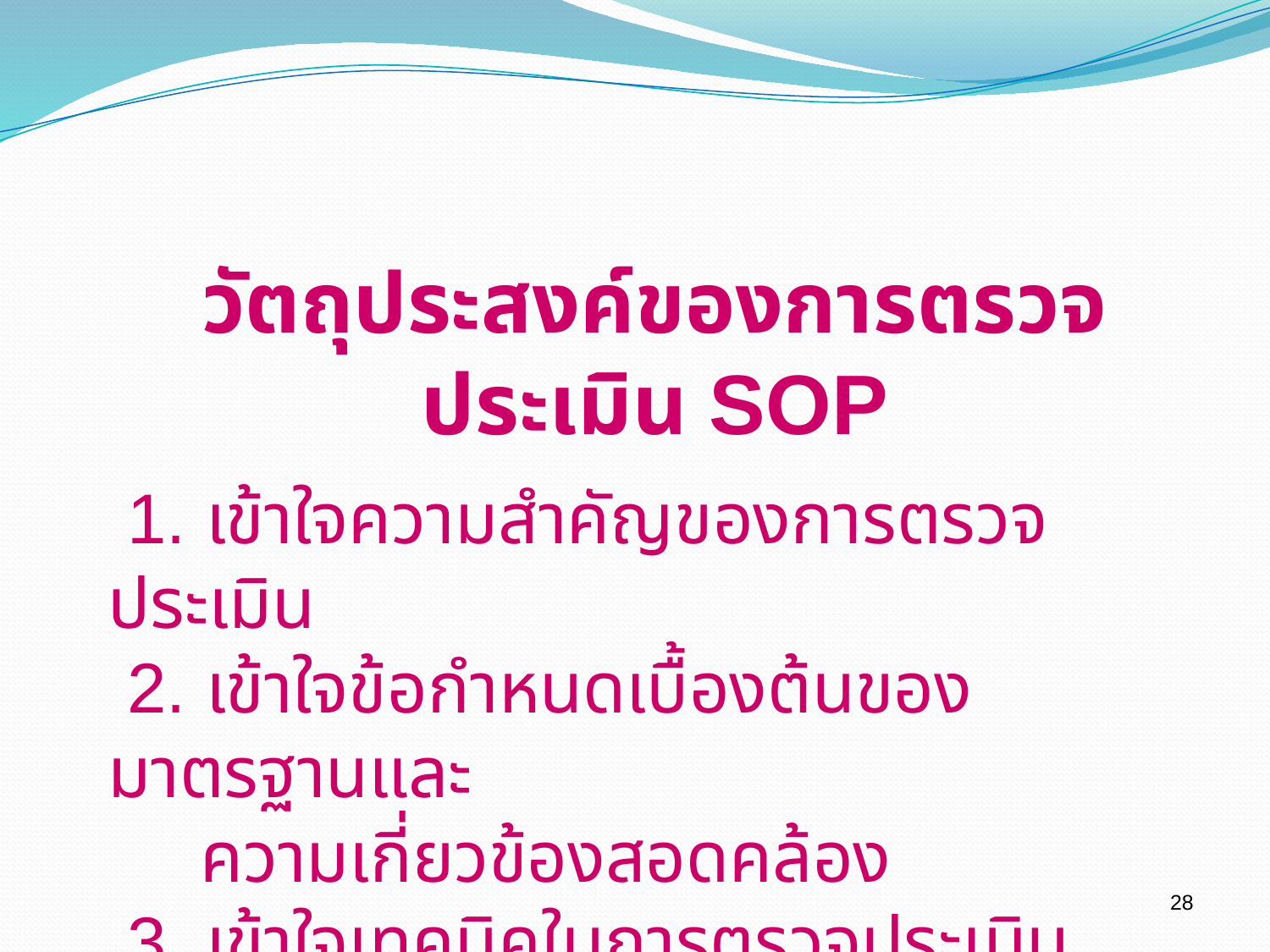

วัตถุประสงค์ของการตรวจประเมิน SOP

 1. เข้าใจความสำคัญของการตรวจประเมิน
 2. เข้าใจข้อกำหนดเบื้องต้นของมาตรฐานและ
     ความเกี่ยวข้องสอดคล้อง
 3. เข้าใจเทคนิคในการตรวจประเมิน

28